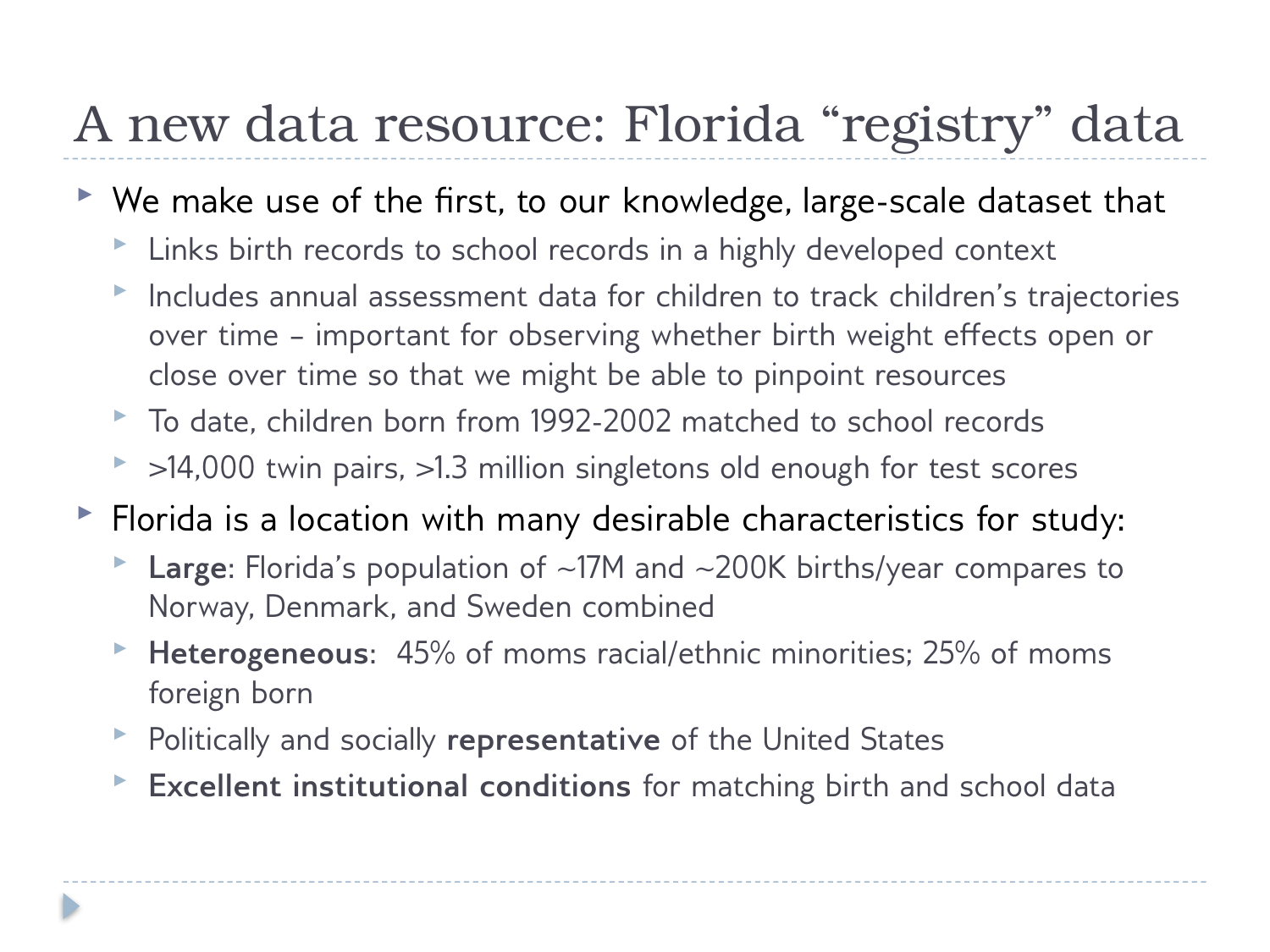

# A new data resource: Florida “registry” data
We make use of the first, to our knowledge, large-scale dataset that
Links birth records to school records in a highly developed context
Includes annual assessment data for children to track children’s trajectories over time – important for observing whether birth weight effects open or close over time so that we might be able to pinpoint resources
To date, children born from 1992-2002 matched to school records
>14,000 twin pairs, >1.3 million singletons old enough for test scores
Florida is a location with many desirable characteristics for study:
Large: Florida’s population of ~17M and ~200K births/year compares to Norway, Denmark, and Sweden combined
Heterogeneous:  45% of moms racial/ethnic minorities; 25% of moms foreign born
Politically and socially representative of the United States
Excellent institutional conditions for matching birth and school data